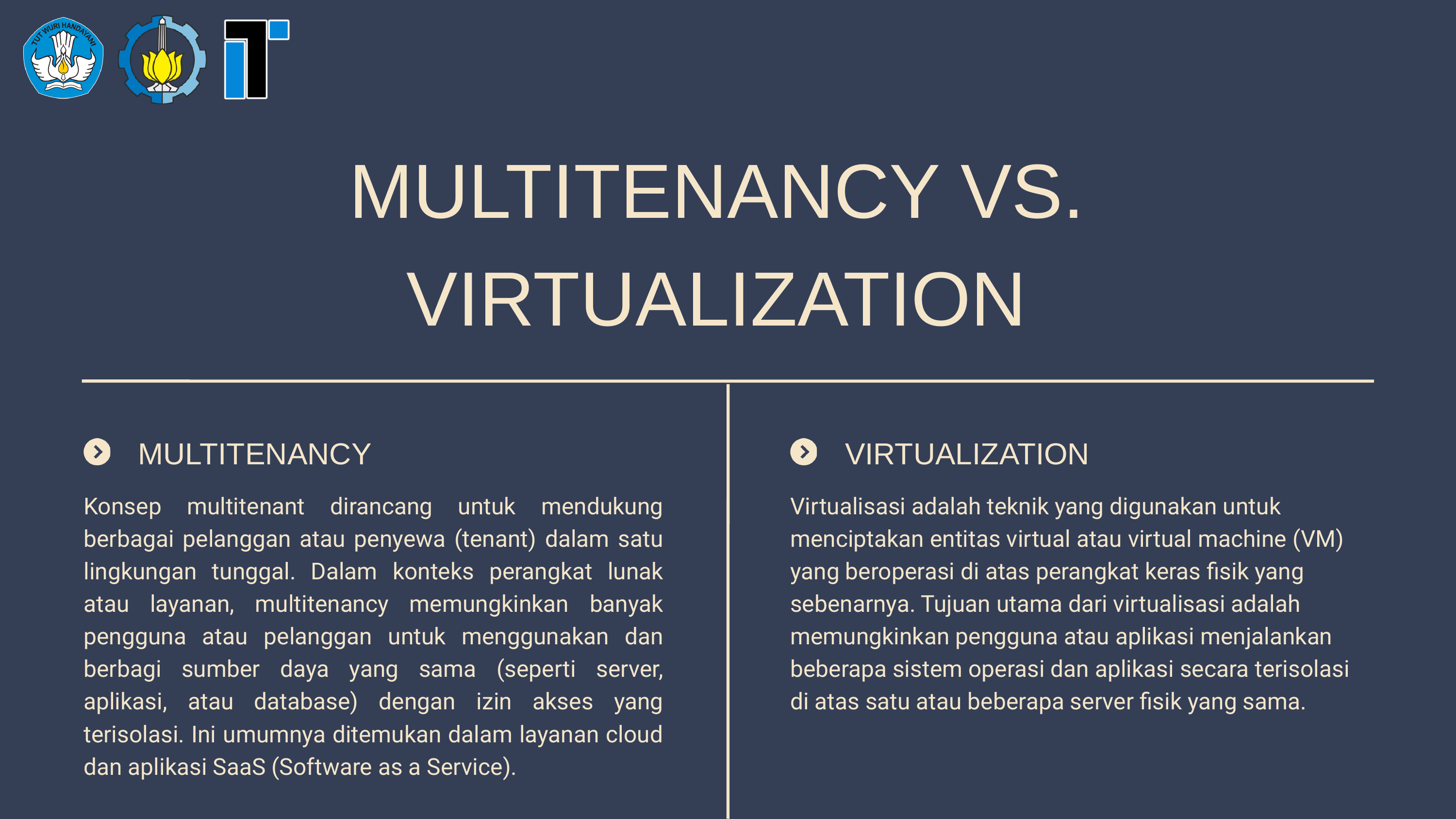

MULTITENANCY VS. VIRTUALIZATION

VIRTUALIZATION
MULTITENANCY

Konsep multitenant dirancang untuk mendukung berbagai pelanggan atau penyewa (tenant) dalam satu lingkungan tunggal. Dalam konteks perangkat lunak atau layanan, multitenancy memungkinkan banyak pengguna atau pelanggan untuk menggunakan dan berbagi sumber daya yang sama (seperti server, aplikasi, atau database) dengan izin akses yang terisolasi. Ini umumnya ditemukan dalam layanan cloud dan aplikasi SaaS (Software as a Service).
Virtualisasi adalah teknik yang digunakan untuk menciptakan entitas virtual atau virtual machine (VM) yang beroperasi di atas perangkat keras fisik yang sebenarnya. Tujuan utama dari virtualisasi adalah memungkinkan pengguna atau aplikasi menjalankan beberapa sistem operasi dan aplikasi secara terisolasi di atas satu atau beberapa server fisik yang sama.